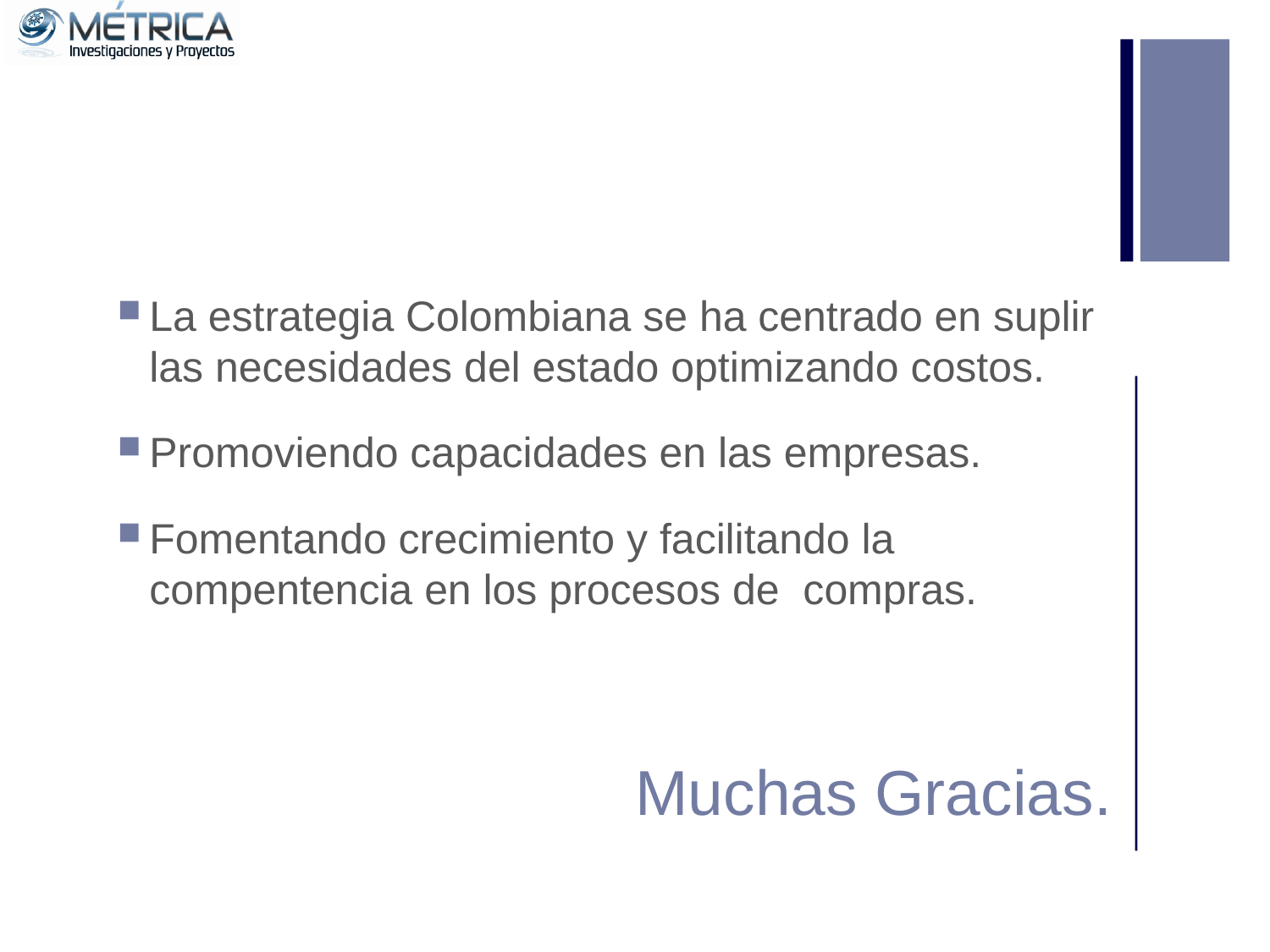

La estrategia Colombiana se ha centrado en suplir las necesidades del estado optimizando costos.
Promoviendo capacidades en las empresas.
Fomentando crecimiento y facilitando la compentencia en los procesos de  compras.
# Muchas Gracias.